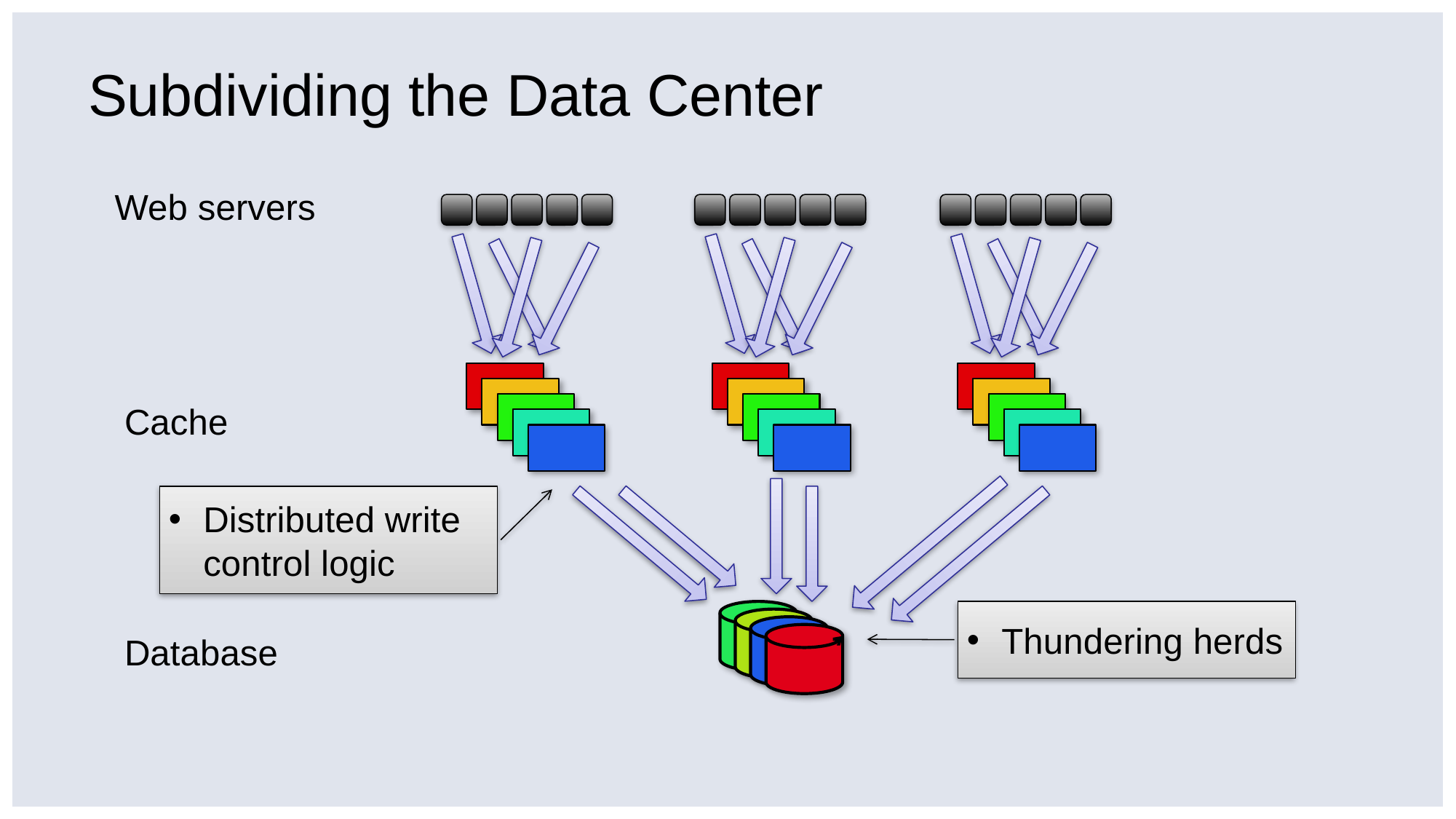

# Subdividing the Data Center
Web servers

Cache

Distributed write control logic

Thundering herds
Database